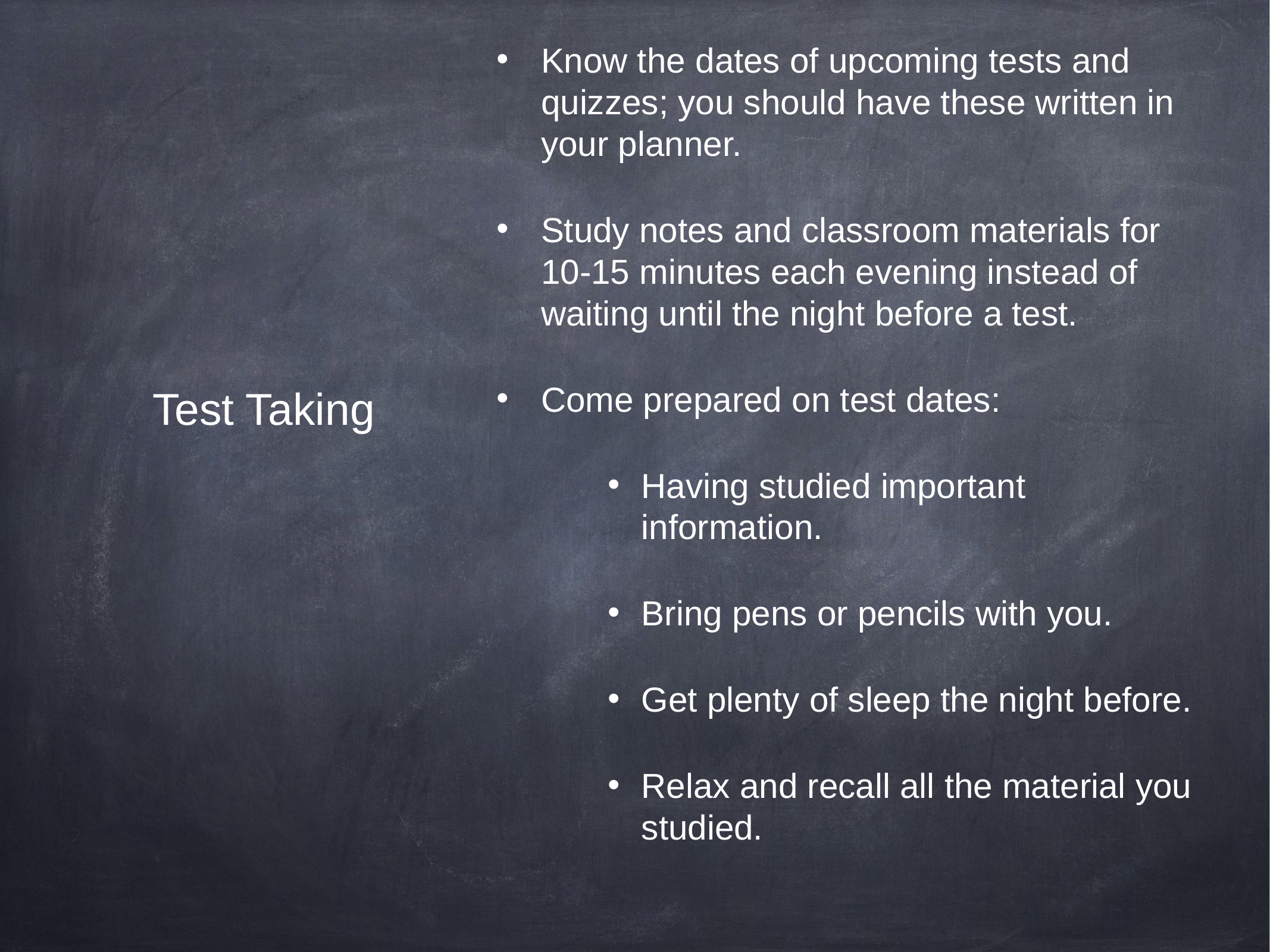

Know the dates of upcoming tests and quizzes; you should have these written in your planner.
Study notes and classroom materials for 10-15 minutes each evening instead of waiting until the night before a test.
Come prepared on test dates:
Having studied important information.
Bring pens or pencils with you.
Get plenty of sleep the night before.
Relax and recall all the material you studied.

Test Taking